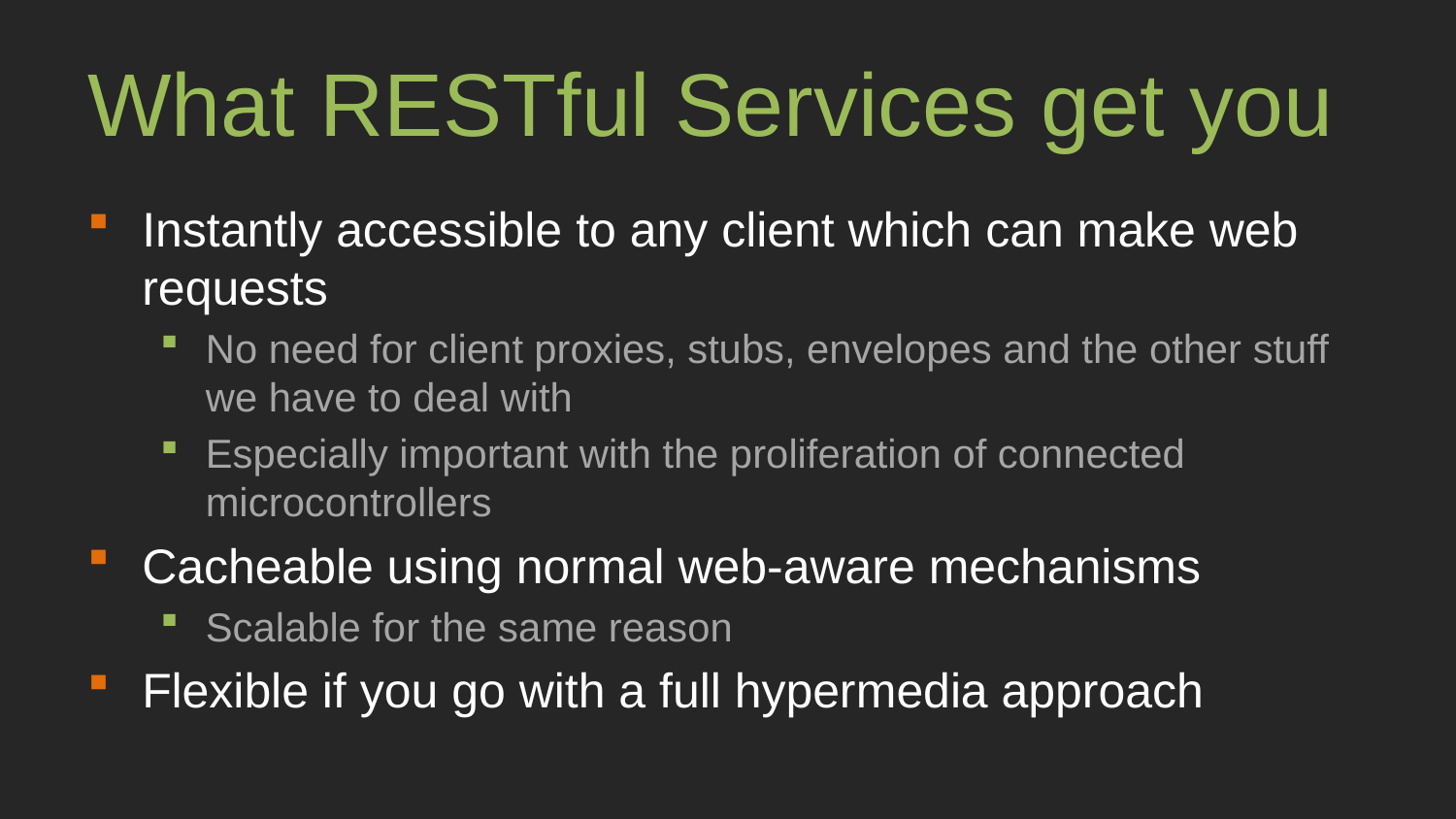

# What RESTful Services get you
Instantly accessible to any client which can make web requests
No need for client proxies, stubs, envelopes and the other stuff we have to deal with
Especially important with the proliferation of connected microcontrollers
Cacheable using normal web-aware mechanisms
Scalable for the same reason
Flexible if you go with a full hypermedia approach